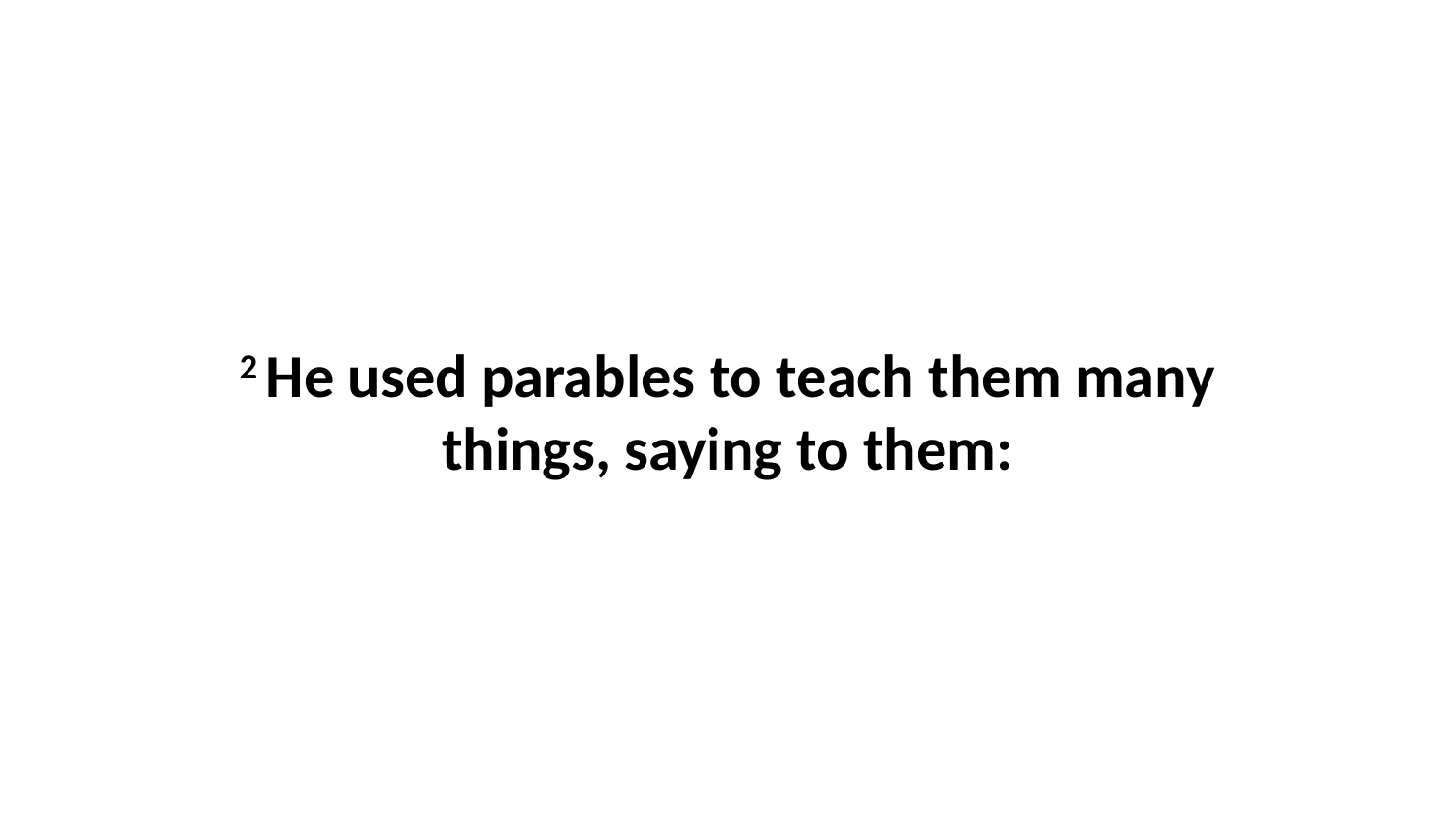

2 He used parables to teach them many things, saying to them: